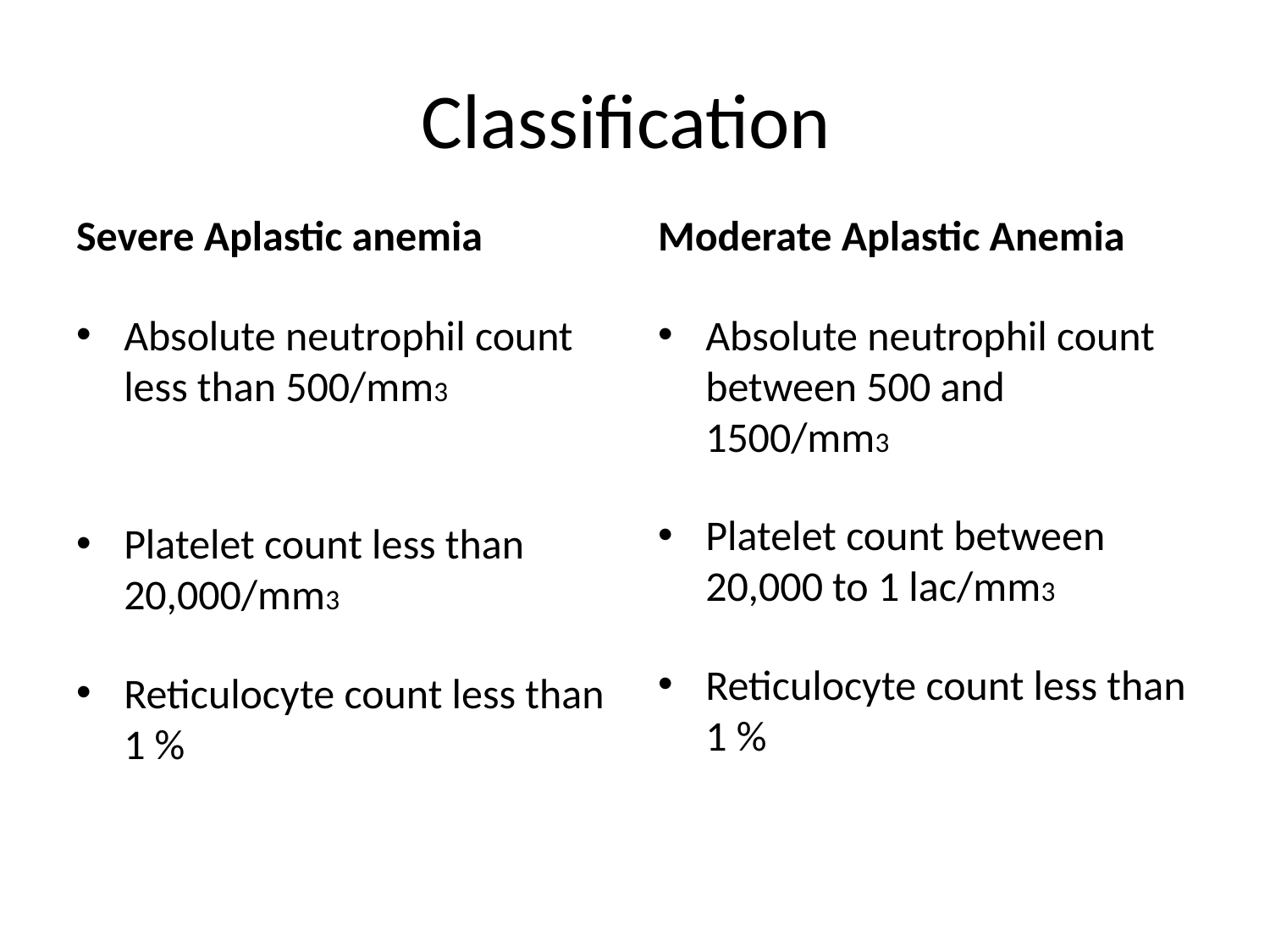

# Classification
Severe Aplastic anemia
Moderate Aplastic Anemia
Absolute neutrophil count less than 500/mm3

Platelet count less than 20,000/mm3

Reticulocyte count less than 1 %

Absolute neutrophil count between 500 and 1500/mm3

Platelet count between 20,000 to 1 lac/mm3

Reticulocyte count less than 1 %